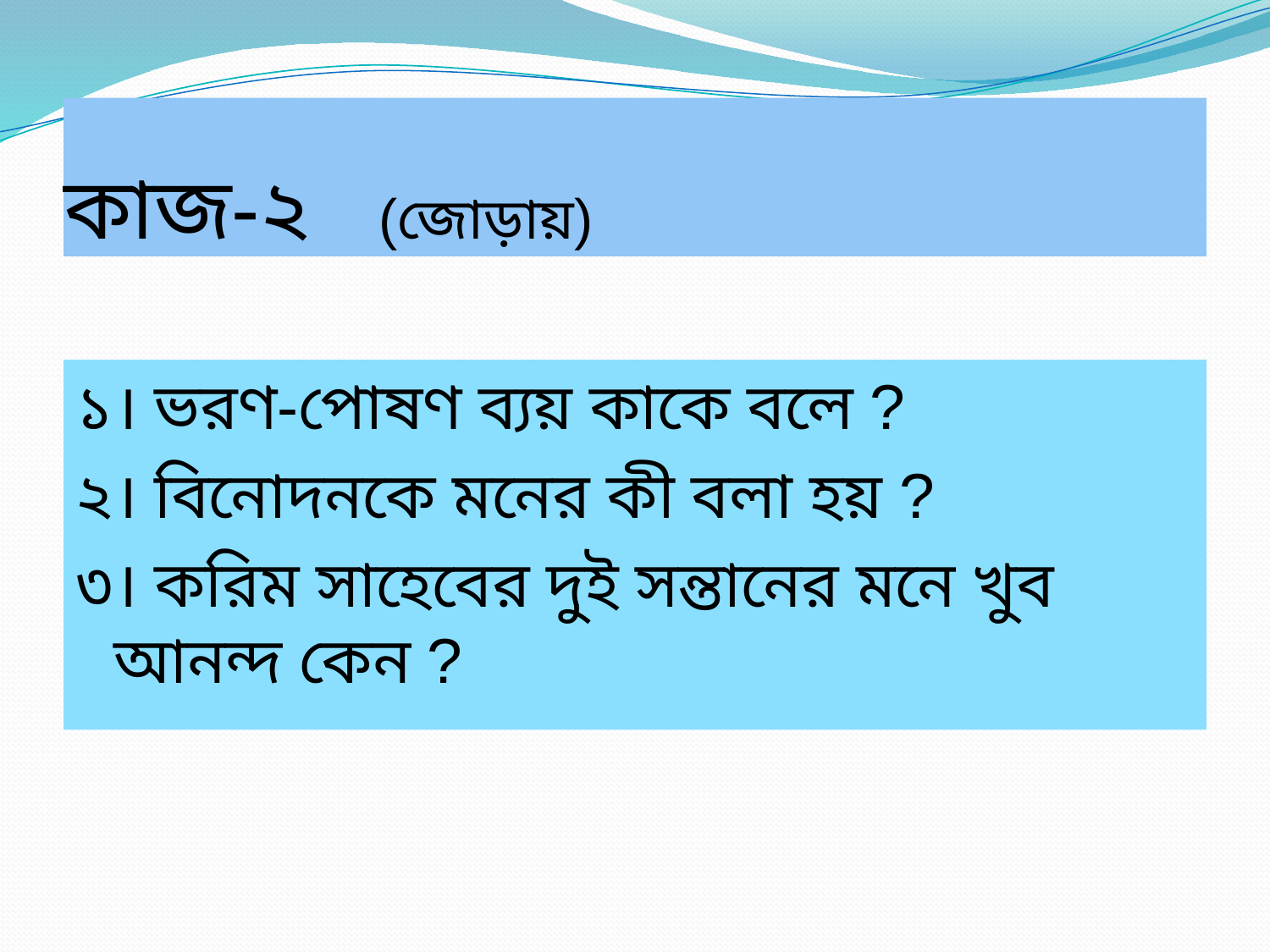

# কাজ-২   (জোড়ায়)
১। ভরণ-পোষণ ব্যয় কাকে বলে ?
২। বিনোদনকে মনের কী বলা হয় ?
৩। করিম সাহেবের দুই সন্তানের মনে খুব আনন্দ কেন ?